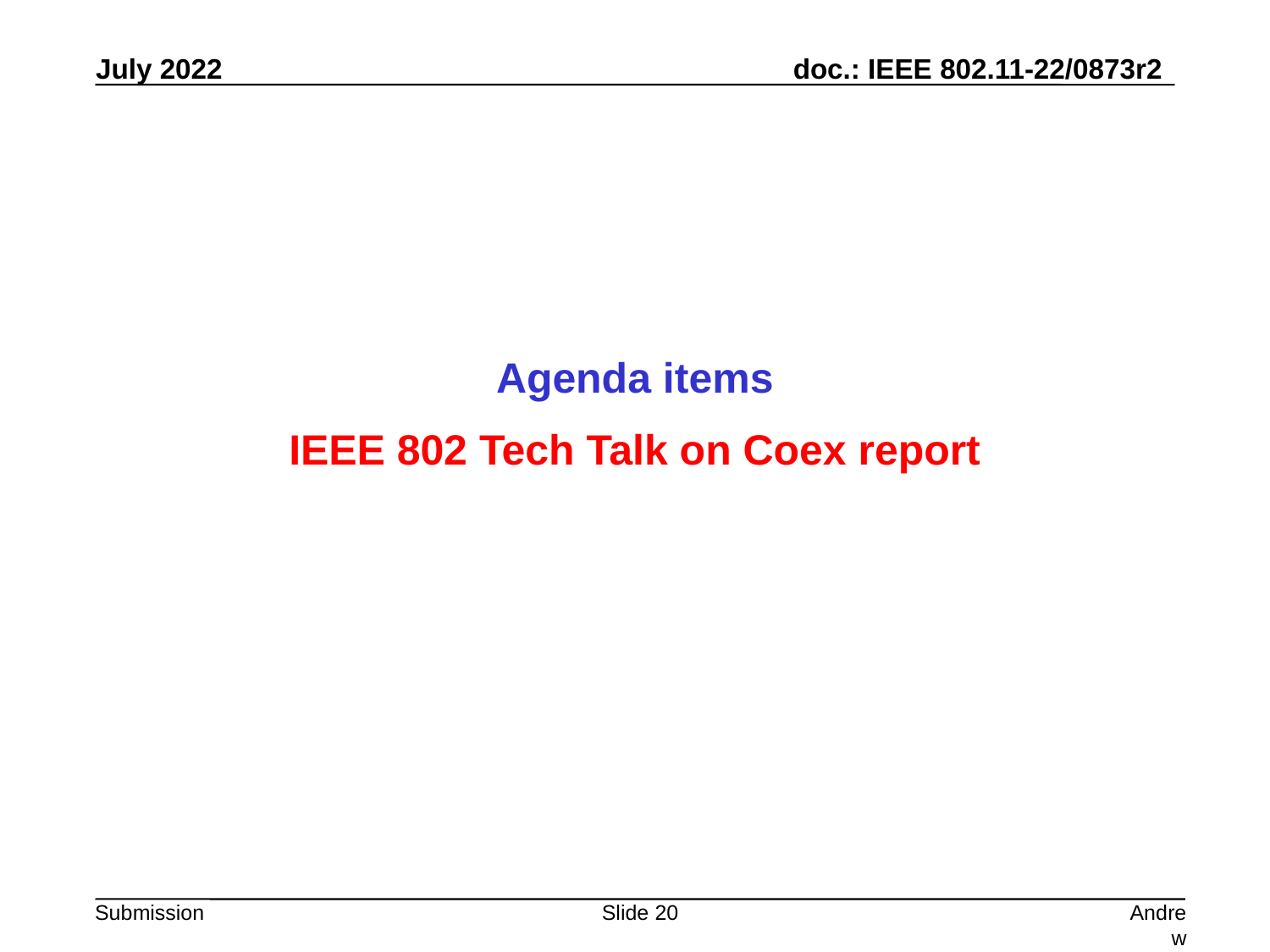

Agenda items
IEEE 802 Tech Talk on Coex report
Slide 20
Andrew Myles, Cisco